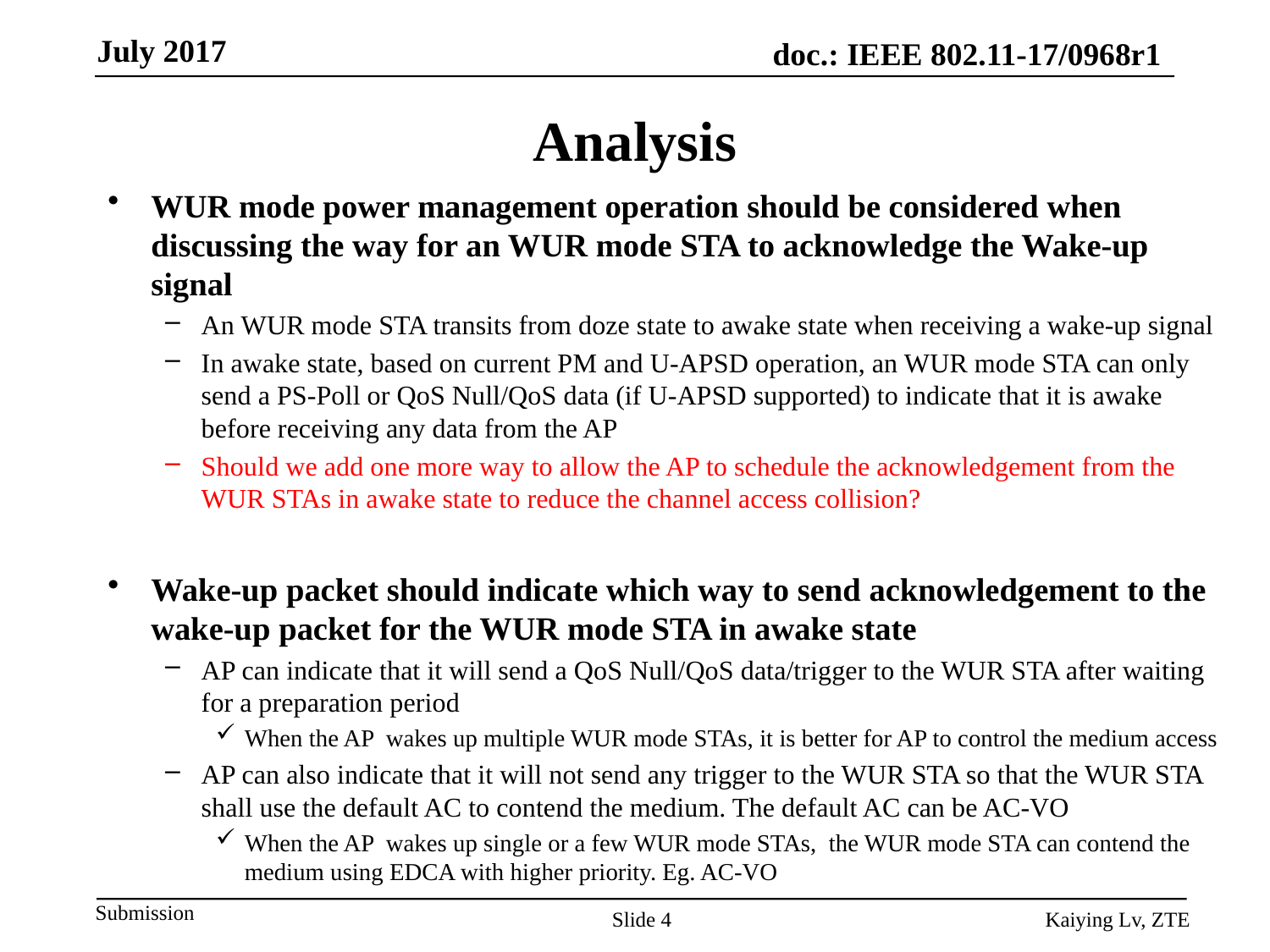

# Analysis
WUR mode power management operation should be considered when discussing the way for an WUR mode STA to acknowledge the Wake-up signal
An WUR mode STA transits from doze state to awake state when receiving a wake-up signal
In awake state, based on current PM and U-APSD operation, an WUR mode STA can only send a PS-Poll or QoS Null/QoS data (if U-APSD supported) to indicate that it is awake before receiving any data from the AP
Should we add one more way to allow the AP to schedule the acknowledgement from the WUR STAs in awake state to reduce the channel access collision?

Wake-up packet should indicate which way to send acknowledgement to the wake-up packet for the WUR mode STA in awake state
AP can indicate that it will send a QoS Null/QoS data/trigger to the WUR STA after waiting for a preparation period
When the AP  wakes up multiple WUR mode STAs, it is better for AP to control the medium access
AP can also indicate that it will not send any trigger to the WUR STA so that the WUR STA shall use the default AC to contend the medium. The default AC can be AC-VO
When the AP  wakes up single or a few WUR mode STAs,  the WUR mode STA can contend the medium using EDCA with higher priority. Eg. AC-VO

Slide 4